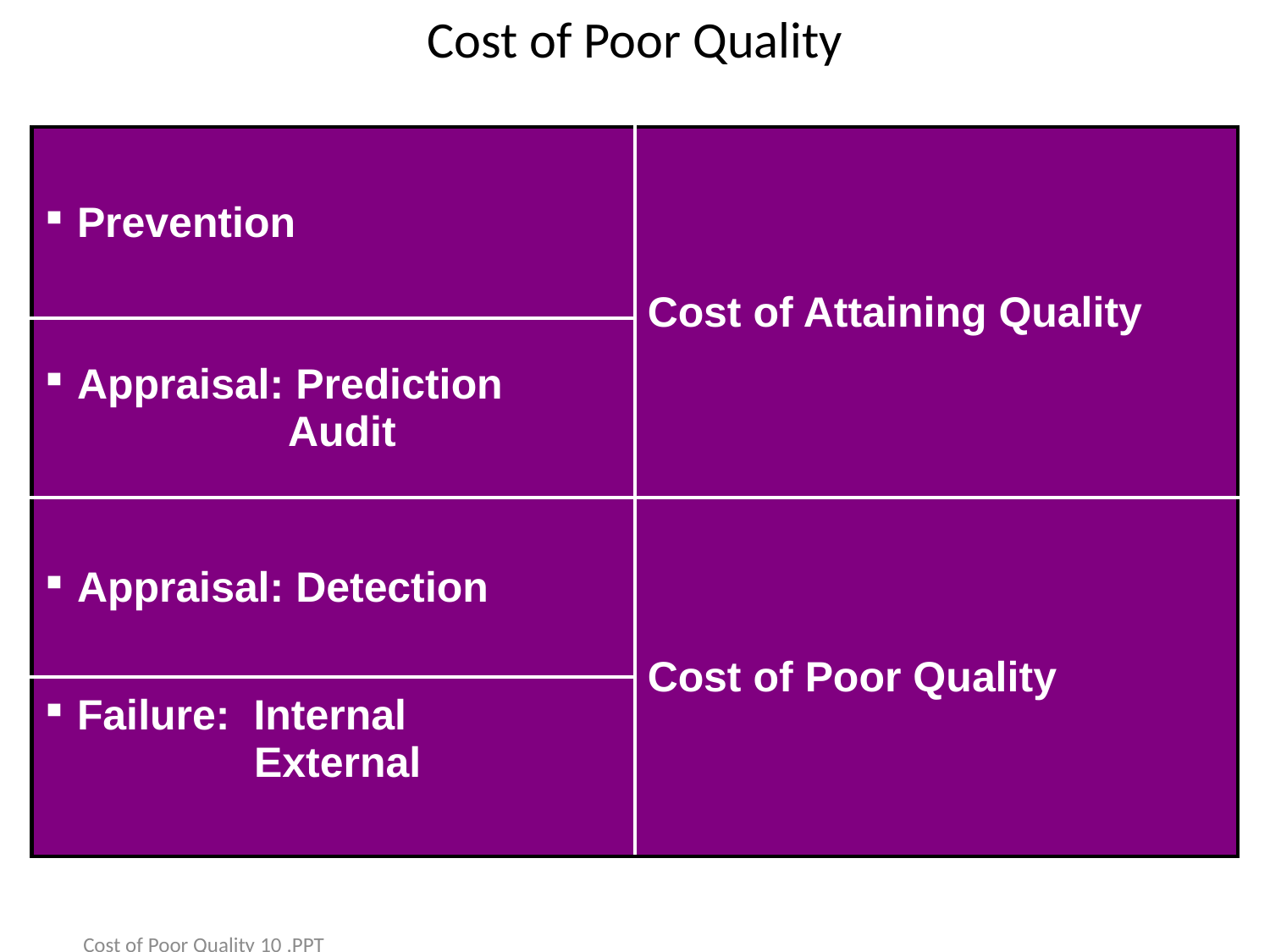

# Cost of Poor Quality
| Prevention | Cost of Attaining Quality |
| --- | --- |
| Appraisal: Prediction Audit |  |
| Appraisal: Detection | Cost of Poor Quality |
| Failure: Internal External |  |
Cost of Poor Quality 10 .PPT